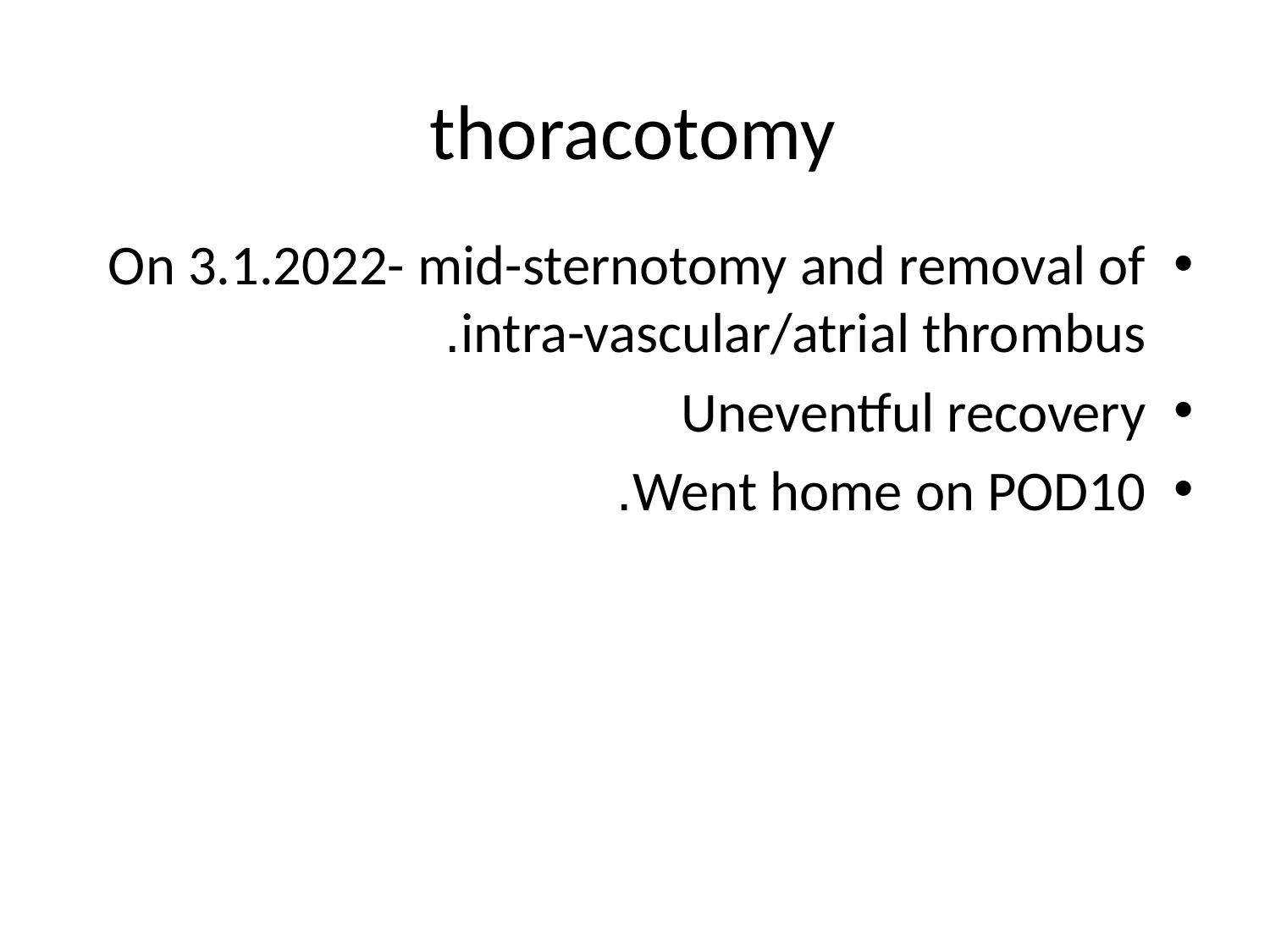

# thoracotomy
On 3.1.2022- mid-sternotomy and removal of intra-vascular/atrial thrombus.
Uneventful recovery
Went home on POD10.